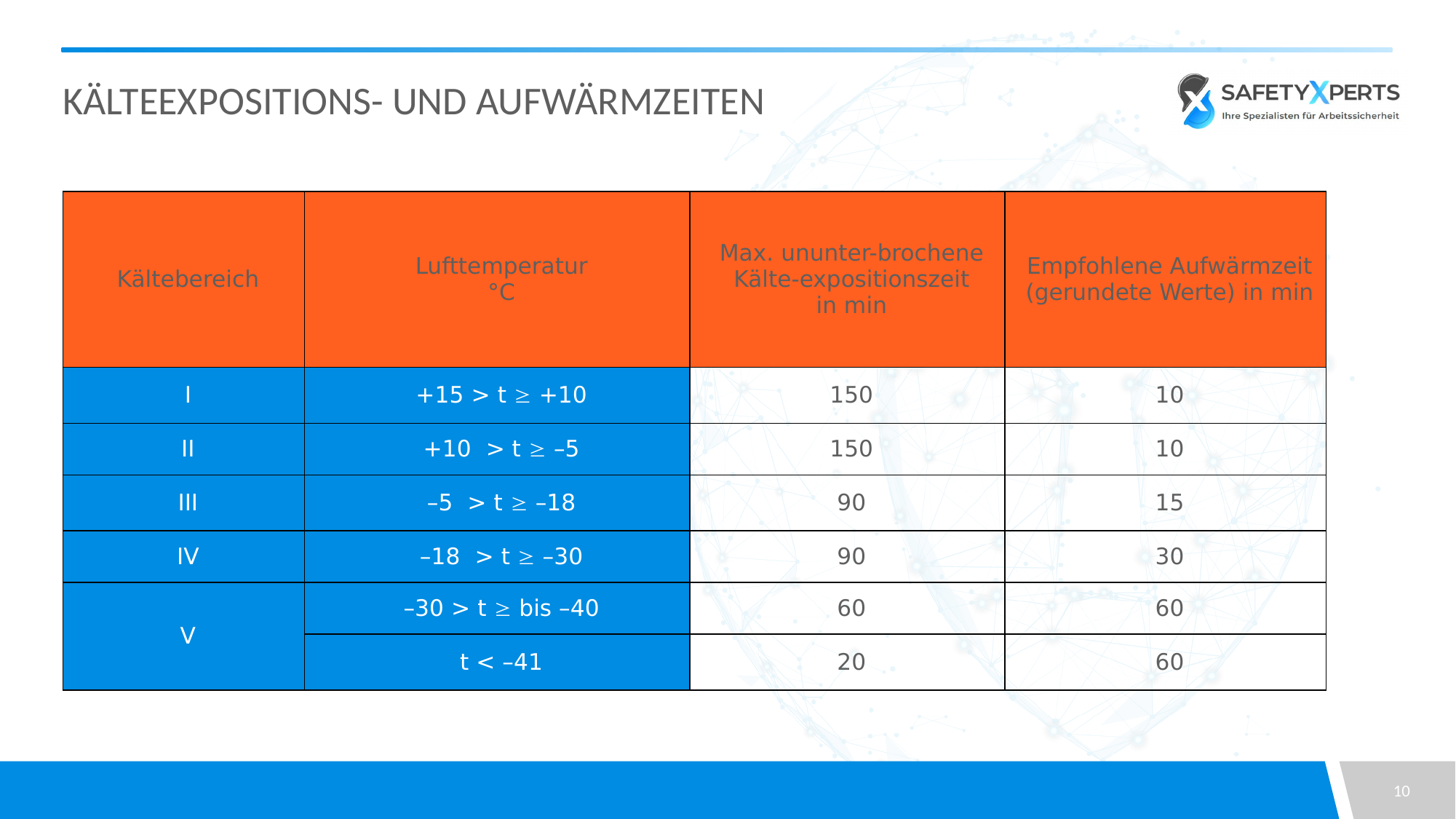

# Kälteexpositions- und Aufwärmzeiten

| Kältebereich | Lufttemperatur °C | Max. ununter-brochene Kälte-expositionszeit in min | Empfohlene Aufwärmzeit (gerundete Werte) in min |
| --- | --- | --- | --- |
| I | +15 > t ≥ +10 | 150 | 10 |
| II | +10 > t ≥ –5 | 150 | 10 |
| III | –5 > t ≥ –18 | 90 | 15 |
| IV | –18 > t ≥ –30 | 90 | 30 |
| V | –30 > t ≥ bis –40 | 60 | 60 |
|  | t < –41 | 20 | 60 |

10